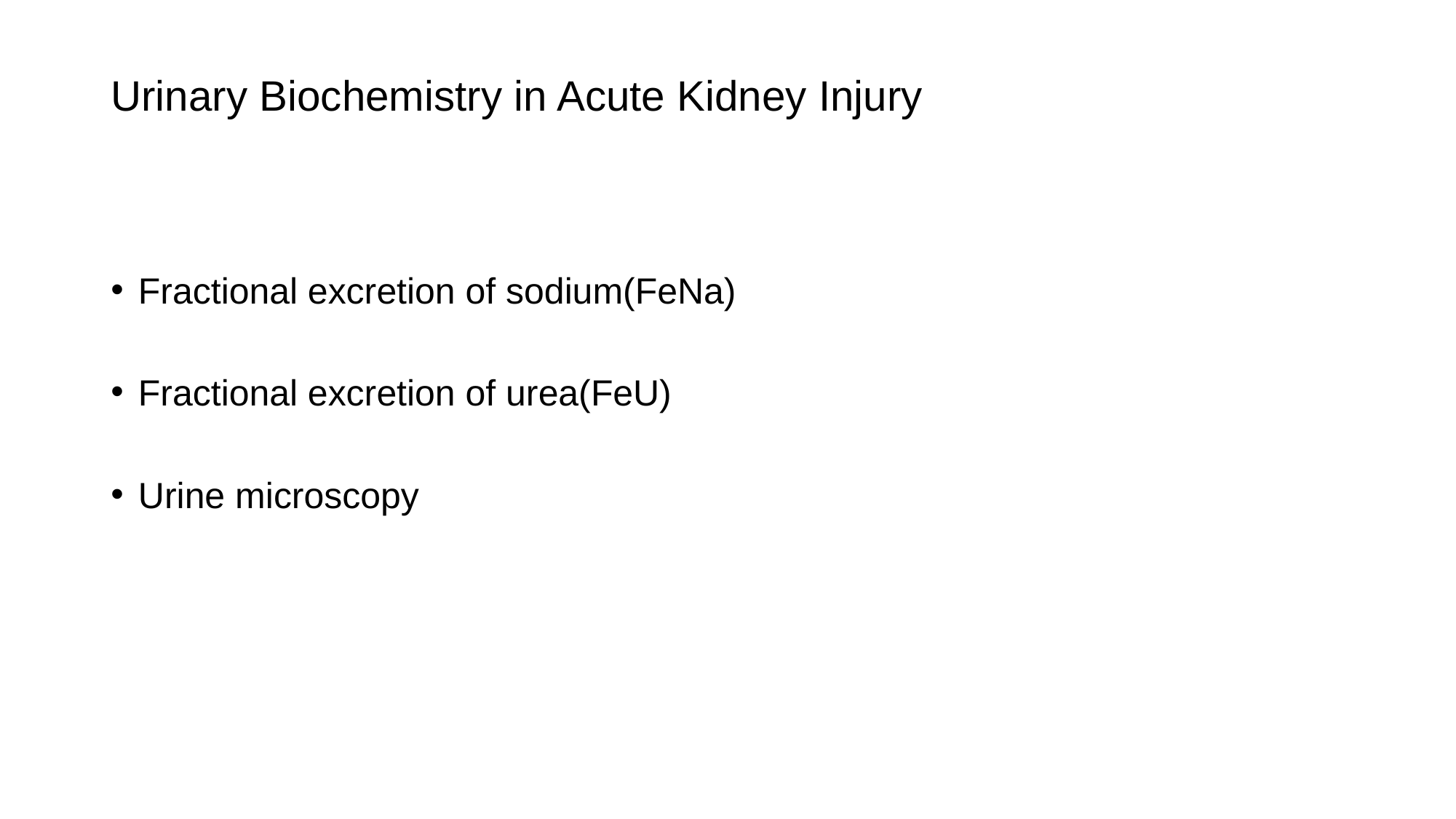

# Urinary Biochemistry in Acute Kidney Injury
Fractional excretion of sodium(FeNa)
Fractional excretion of urea(FeU)
Urine microscopy